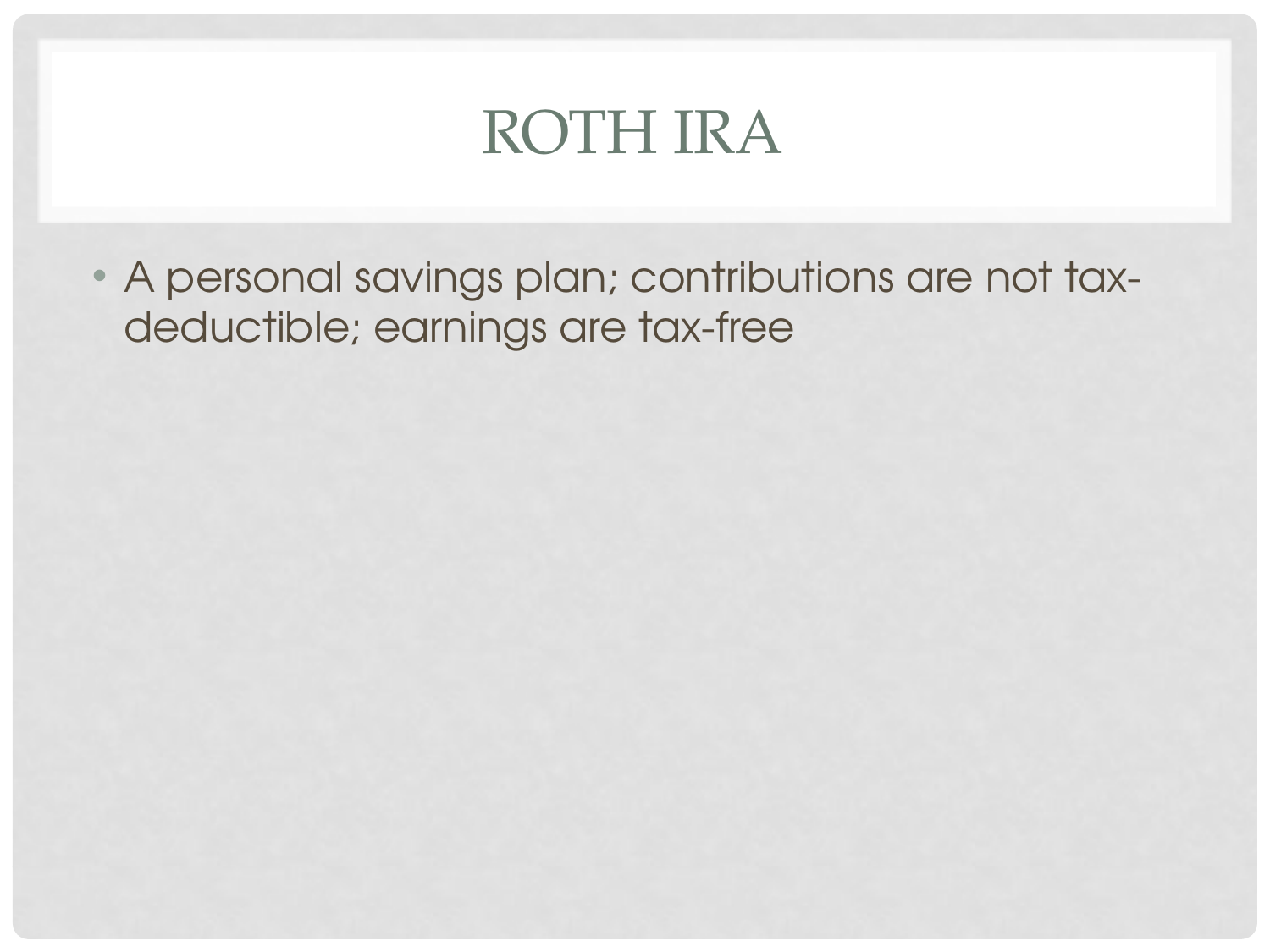

# Roth IRA
A personal savings plan; contributions are not tax-deductible; earnings are tax-free